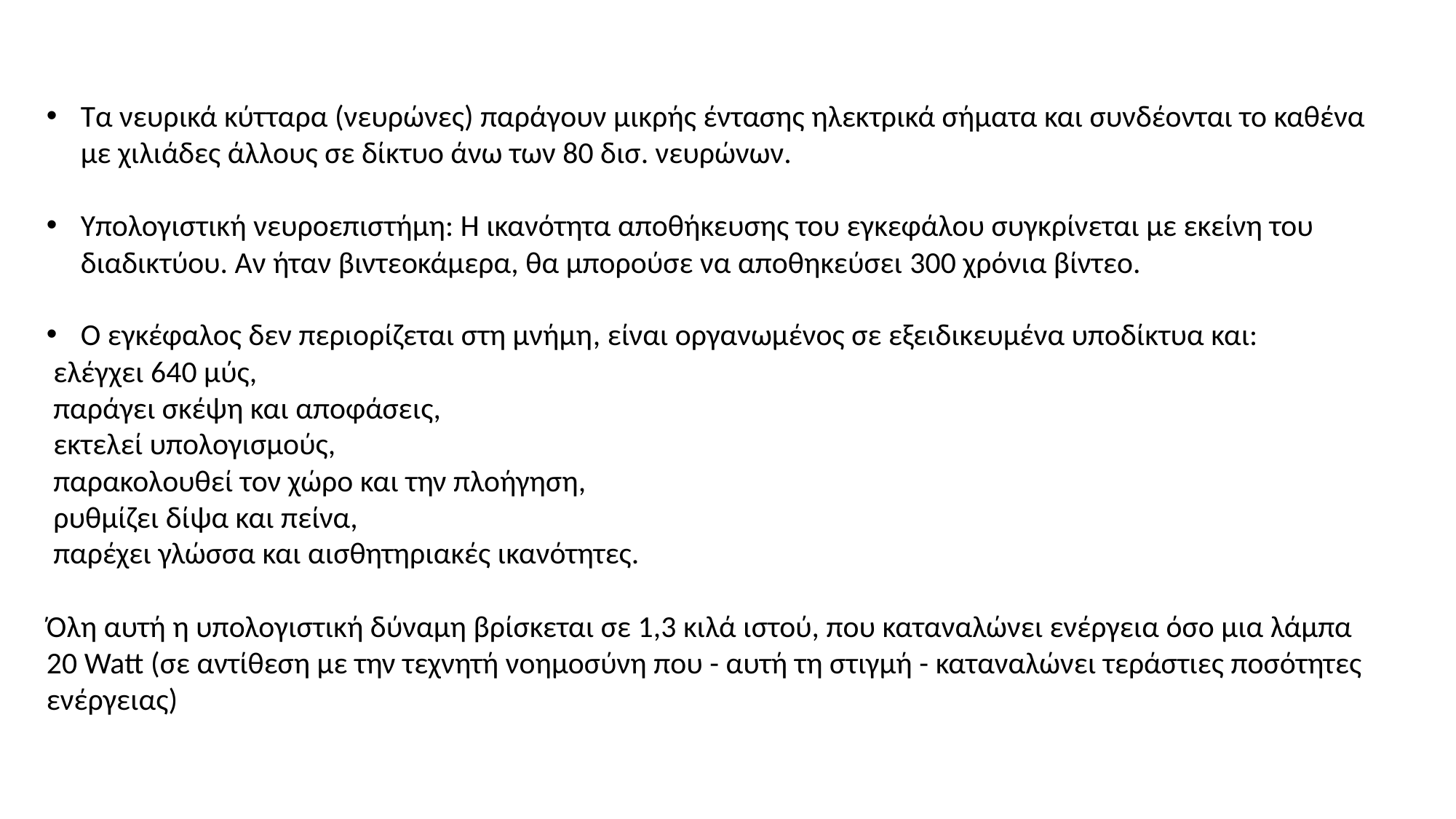

Τα νευρικά κύτταρα (νευρώνες) παράγουν μικρής έντασης ηλεκτρικά σήματα και συνδέονται το καθένα με χιλιάδες άλλους σε δίκτυο άνω των 80 δισ. νευρώνων.

Υπολογιστική νευροεπιστήμη: Η ικανότητα αποθήκευσης του εγκεφάλου συγκρίνεται με εκείνη του διαδικτύου. Αν ήταν βιντεοκάμερα, θα μπορούσε να αποθηκεύσει 300 χρόνια βίντεο.

Ο εγκέφαλος δεν περιορίζεται στη μνήμη, είναι οργανωμένος σε εξειδικευμένα υποδίκτυα και:
 ελέγχει 640 μύς,
 παράγει σκέψη και αποφάσεις,
 εκτελεί υπολογισμούς,
 παρακολουθεί τον χώρο και την πλοήγηση,
 ρυθμίζει δίψα και πείνα,
 παρέχει γλώσσα και αισθητηριακές ικανότητες.

Όλη αυτή η υπολογιστική δύναμη βρίσκεται σε 1,3 κιλά ιστού, που καταναλώνει ενέργεια όσο μια λάμπα 20 Watt (σε αντίθεση με την τεχνητή νοημοσύνη που - αυτή τη στιγμή - καταναλώνει τεράστιες ποσότητες ενέργειας)